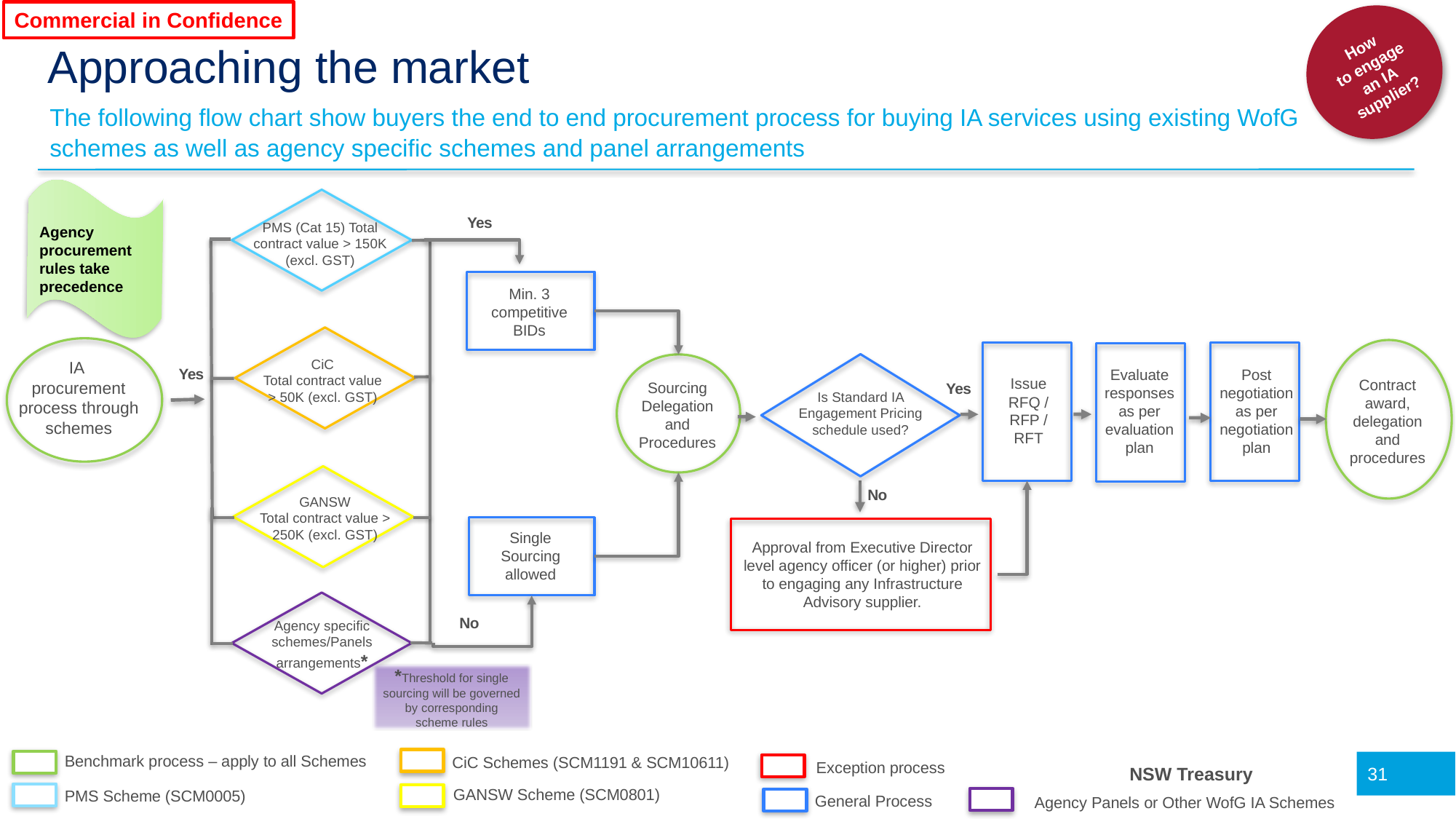

Commercial in Confidence
 How
to engage an IA supplier?
# Approaching the market
The following flow chart show buyers the end to end procurement process for buying IA services using existing WofG schemes as well as agency specific schemes and panel arrangements

Agency procurement rules take precedence

PMS (Cat 15) Total contract value > 150K (excl. GST)
Yes

Min. 3 competitive BIDs

Contract award, delegation and procedures

IA
procurement process through schemes
 CiC
Total contract value > 50K (excl. GST)

Sourcing Delegation and Procedures
Evaluate responses as per evaluation plan
Post negotiation as per negotiation plan
Yes
Issue RFQ / RFP / RFT
Yes
Is Standard IA Engagement Pricing schedule used?

No
 GANSW
Total contract value > 250K (excl. GST)

Single Sourcing allowed

Approval from Executive Director level agency officer (or higher) prior to engaging any Infrastructure Advisory supplier.

Agency specific schemes/Panels arrangements*
No
*Threshold for single sourcing will be governed by corresponding scheme rules
Benchmark process – apply to all Schemes
CiC Schemes (SCM1191 & SCM10611)

31
Exception process

GANSW Scheme (SCM0801)
PMS Scheme (SCM0005)

General Process
Agency Panels or Other WofG IA Schemes